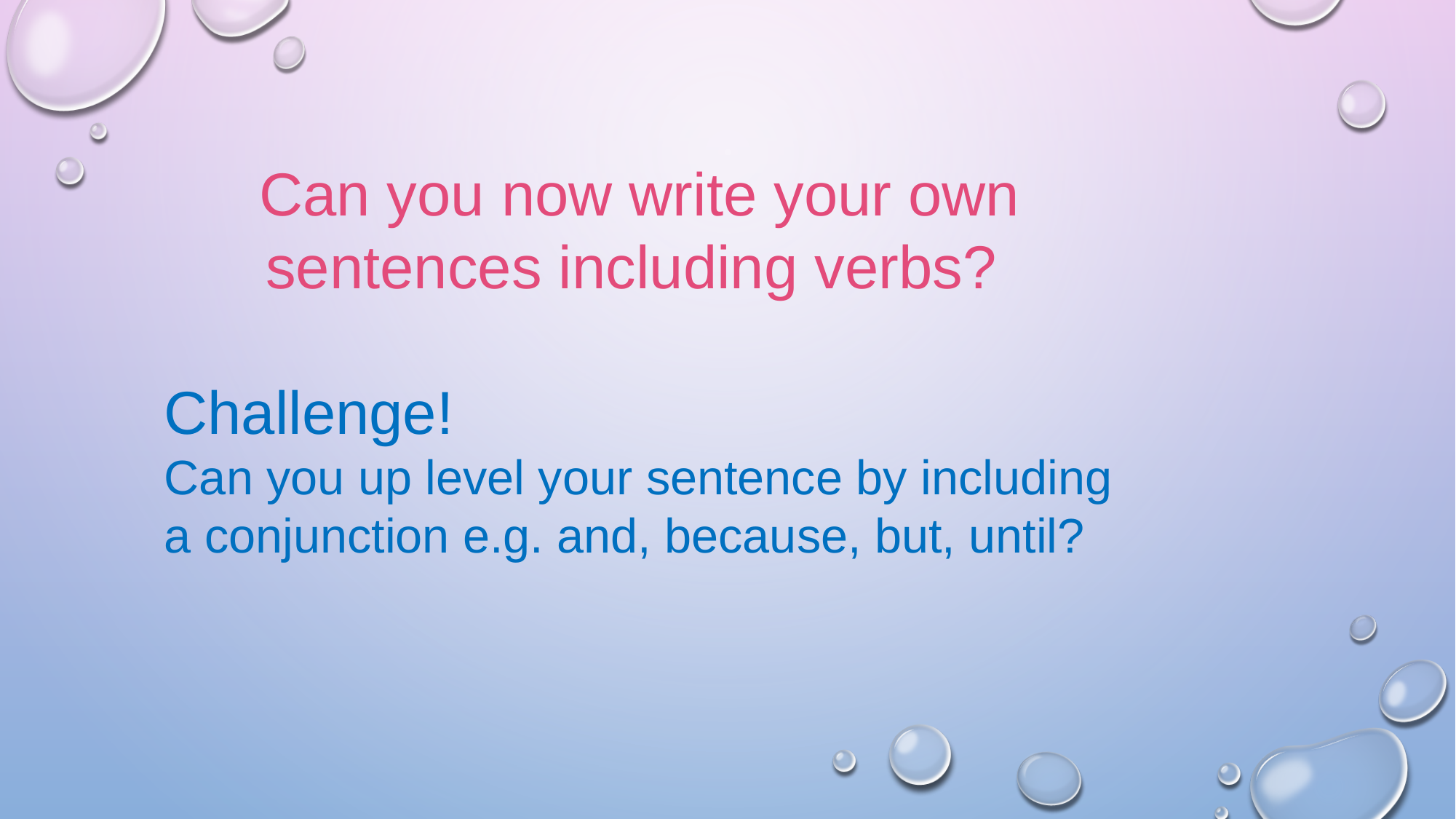

Can you now write your own sentences including verbs?

Challenge!
Can you up level your sentence by including a conjunction e.g. and, because, but, until?